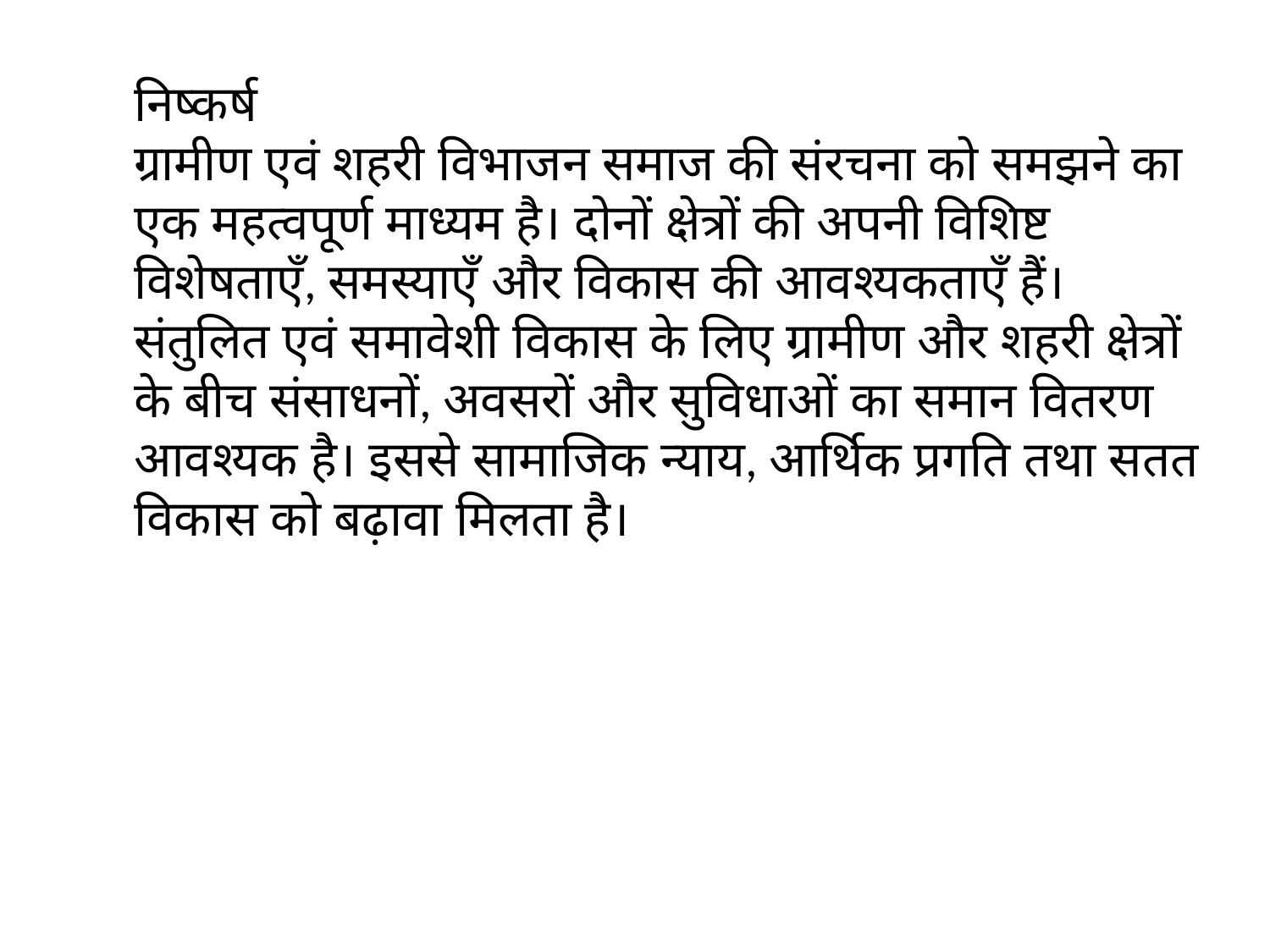

निष्कर्ष
ग्रामीण एवं शहरी विभाजन समाज की संरचना को समझने का एक महत्वपूर्ण माध्यम है। दोनों क्षेत्रों की अपनी विशिष्ट विशेषताएँ, समस्याएँ और विकास की आवश्यकताएँ हैं। संतुलित एवं समावेशी विकास के लिए ग्रामीण और शहरी क्षेत्रों के बीच संसाधनों, अवसरों और सुविधाओं का समान वितरण आवश्यक है। इससे सामाजिक न्याय, आर्थिक प्रगति तथा सतत विकास को बढ़ावा मिलता है।